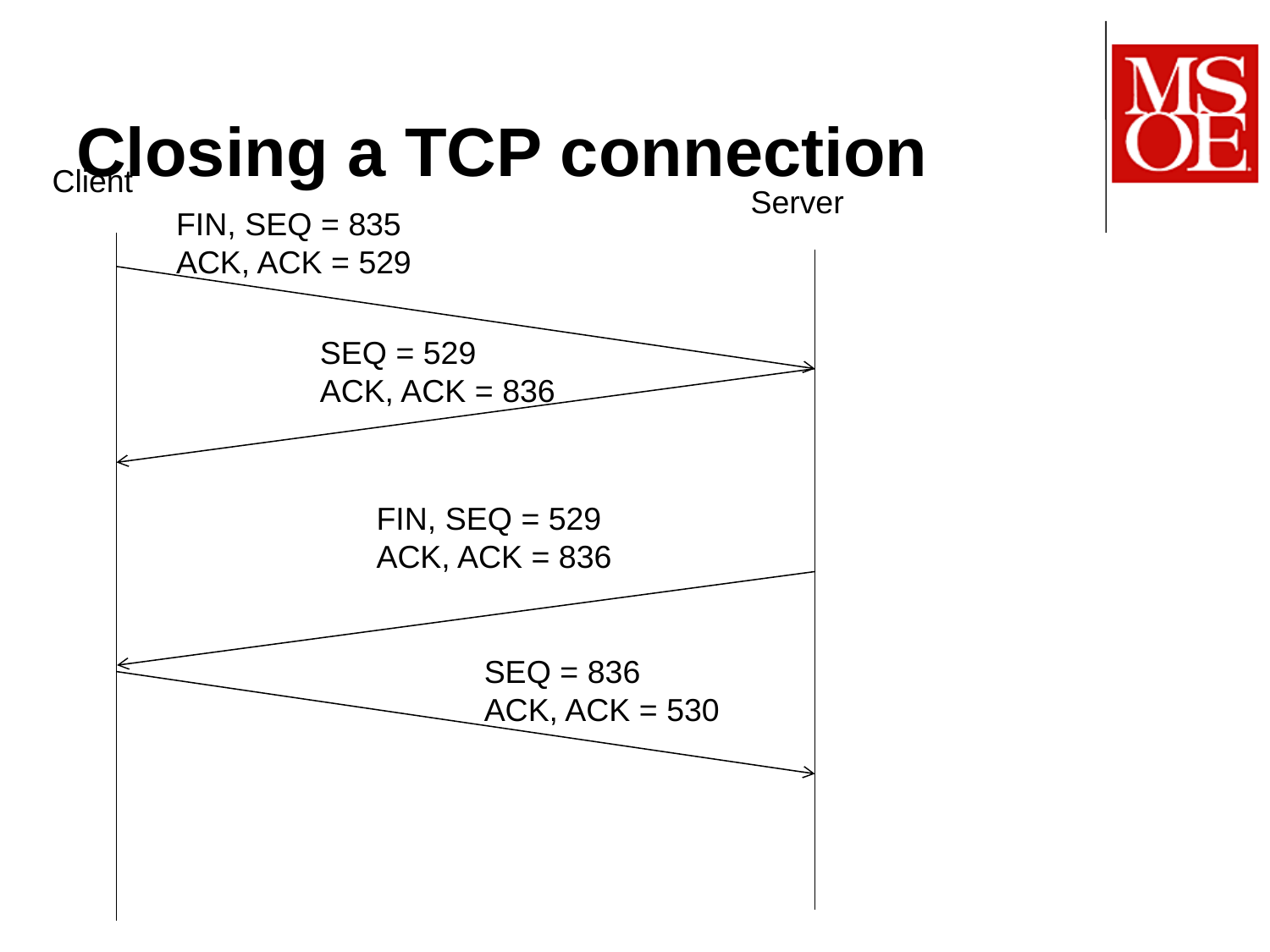

# Closing a TCP connection
Client
Server
FIN, SEQ = 835
ACK, ACK = 529
SEQ = 529
ACK, ACK = 836
FIN, SEQ = 529
ACK, ACK = 836
SEQ = 836
ACK, ACK = 530